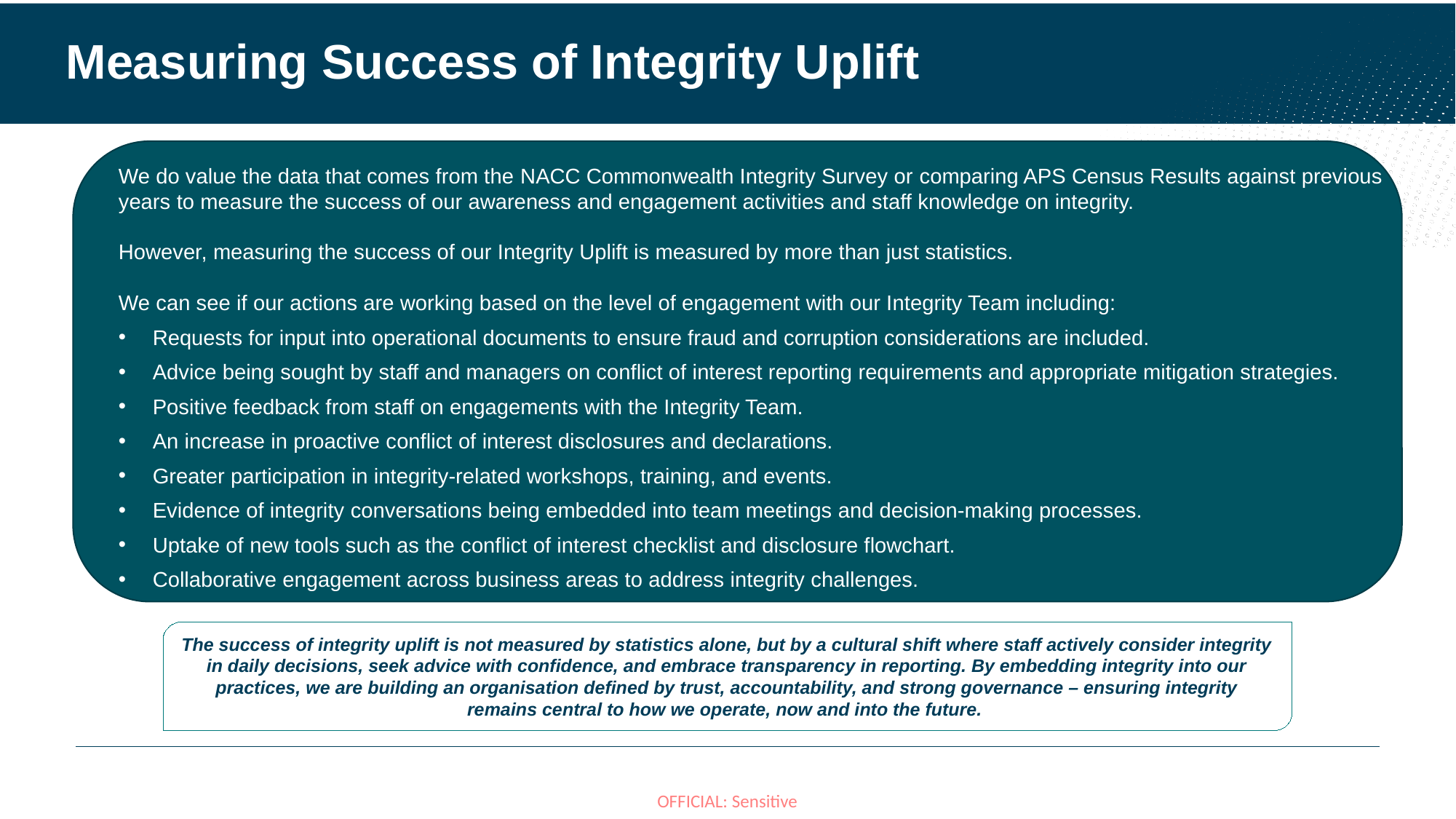

# Measuring Success of Integrity Uplift

We do value the data that comes from the NACC Commonwealth Integrity Survey or comparing APS Census Results against previous years to measure the success of our awareness and engagement activities and staff knowledge on integrity.

However, measuring the success of our Integrity Uplift is measured by more than just statistics.

We can see if our actions are working based on the level of engagement with our Integrity Team including:
Requests for input into operational documents to ensure fraud and corruption considerations are included.
Advice being sought by staff and managers on conflict of interest reporting requirements and appropriate mitigation strategies.
Positive feedback from staff on engagements with the Integrity Team.
An increase in proactive conflict of interest disclosures and declarations.
Greater participation in integrity-related workshops, training, and events.
Evidence of integrity conversations being embedded into team meetings and decision-making processes.
Uptake of new tools such as the conflict of interest checklist and disclosure flowchart.
Collaborative engagement across business areas to address integrity challenges.
The success of integrity uplift is not measured by statistics alone, but by a cultural shift where staff actively consider integrity in daily decisions, seek advice with confidence, and embrace transparency in reporting. By embedding integrity into our practices, we are building an organisation defined by trust, accountability, and strong governance – ensuring integrity remains central to how we operate, now and into the future.